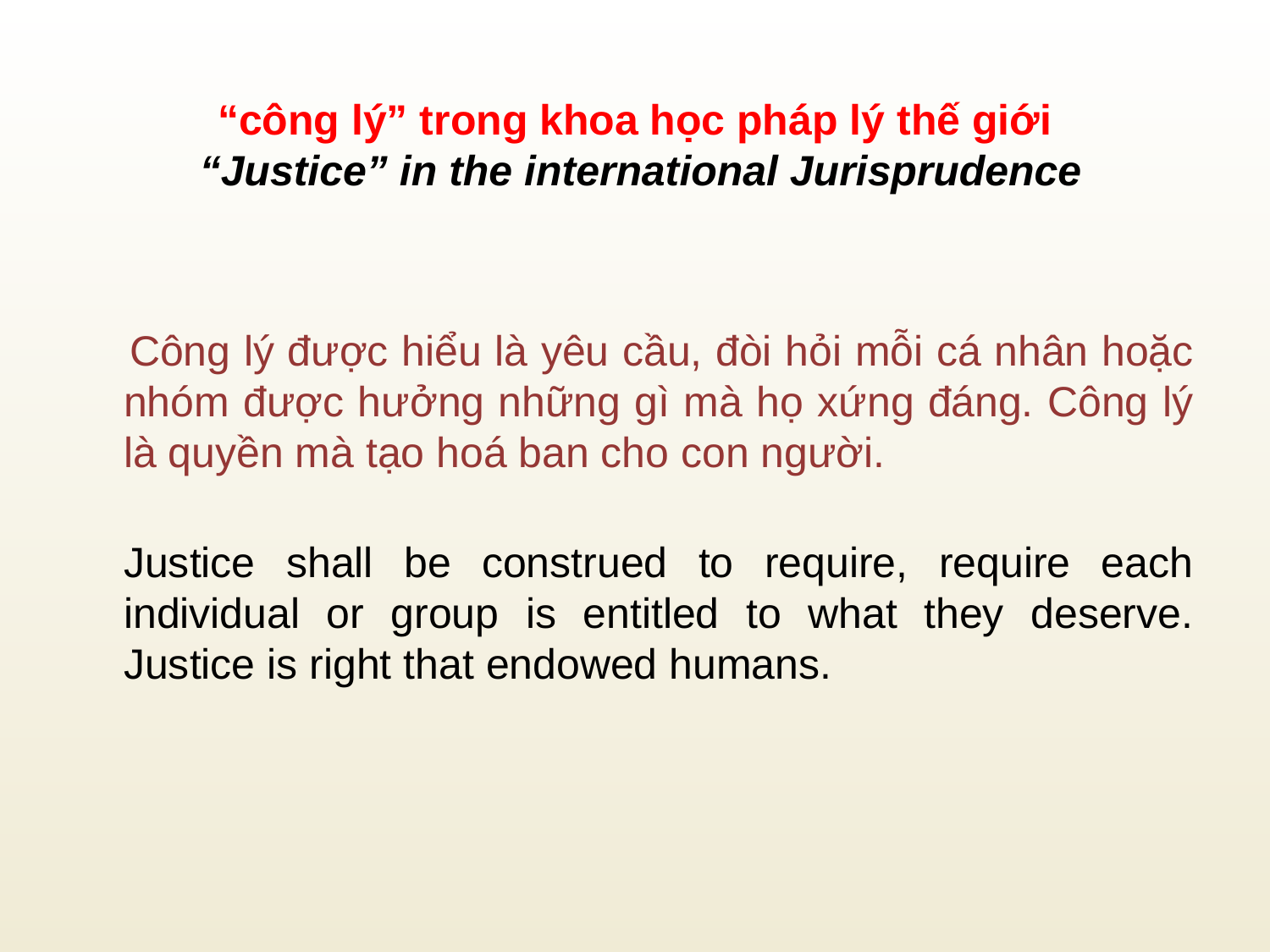

# “công lý” trong khoa học pháp lý thế giới “Justice” in the international Jurisprudence
    Công lý được hiểu là yêu cầu, đòi hỏi mỗi cá nhân hoặc nhóm được hưởng những gì mà họ xứng đáng. Công lý là quyền mà tạo hoá ban cho con người.
Justice shall be construed to require, require each individual or group is entitled to what they deserve. Justice is right that endowed humans.